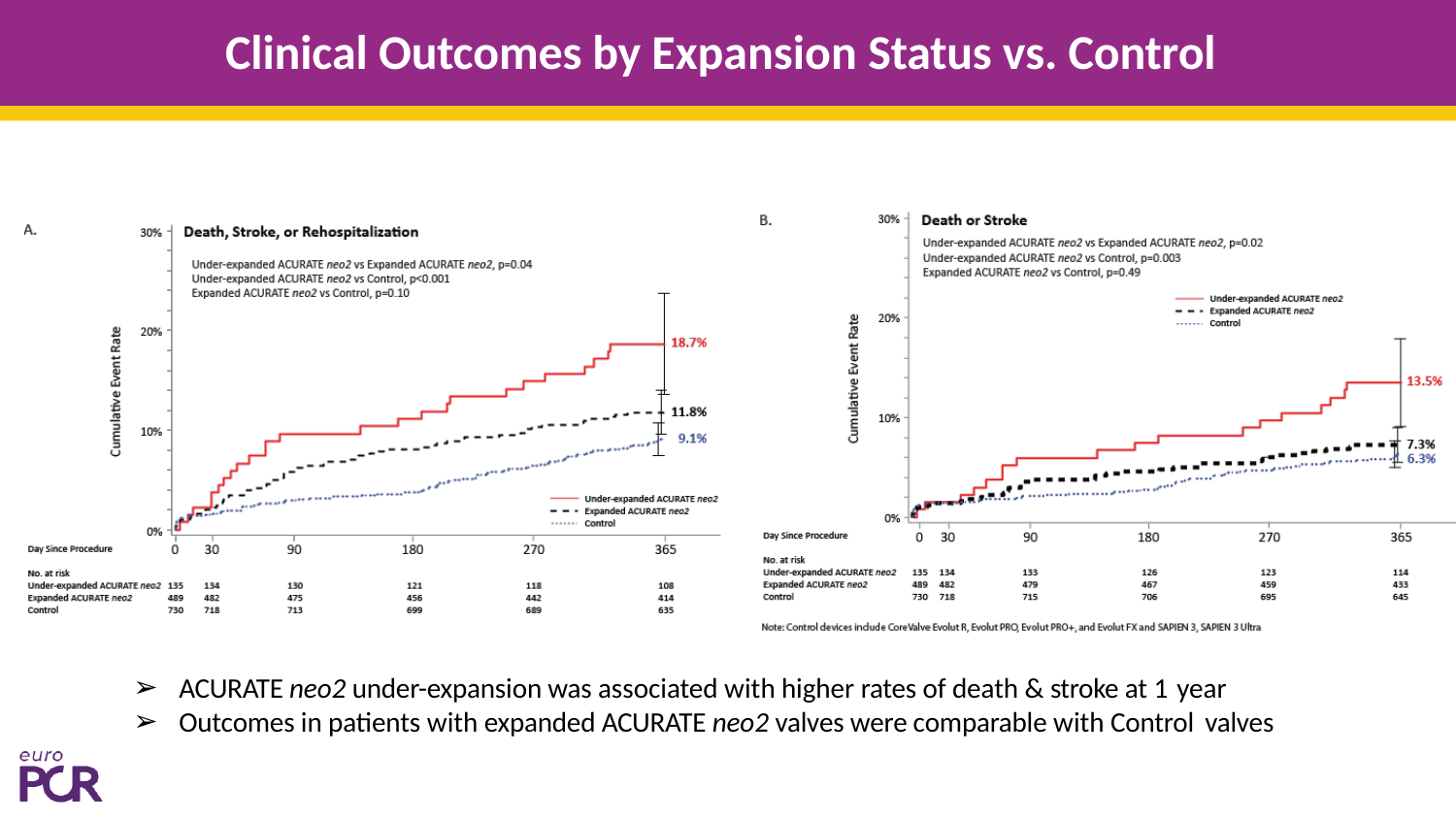

# Clinical Outcomes by Expansion Status vs. Control

ACURATE neo2 under-expansion was associated with higher rates of death & stroke at 1 year
Outcomes in patients with expanded ACURATE neo2 valves were comparable with Control valves